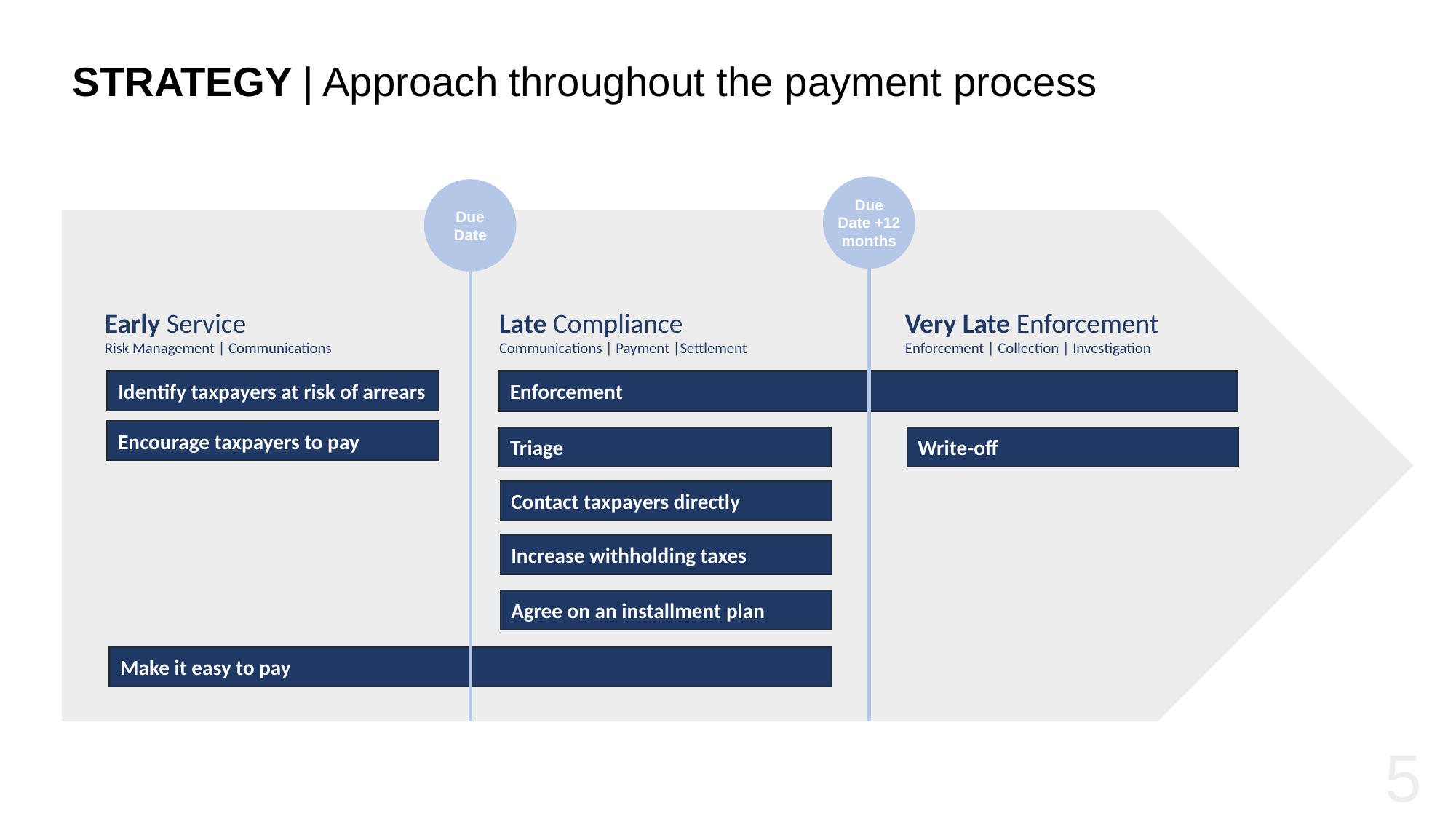

# STRATEGY | Approach throughout the payment process
Due Date +12 months
Due Date

Early Service
Risk Management | Communications
Very Late Enforcement
Enforcement | Collection | Investigation
Late Compliance
Communications | Payment |Settlement
Enforcement
Identify taxpayers at risk of arrears
Encourage taxpayers to pay
Triage
Write-off
Contact taxpayers directly
Increase withholding taxes
Agree on an installment plan
Make it easy to pay
5